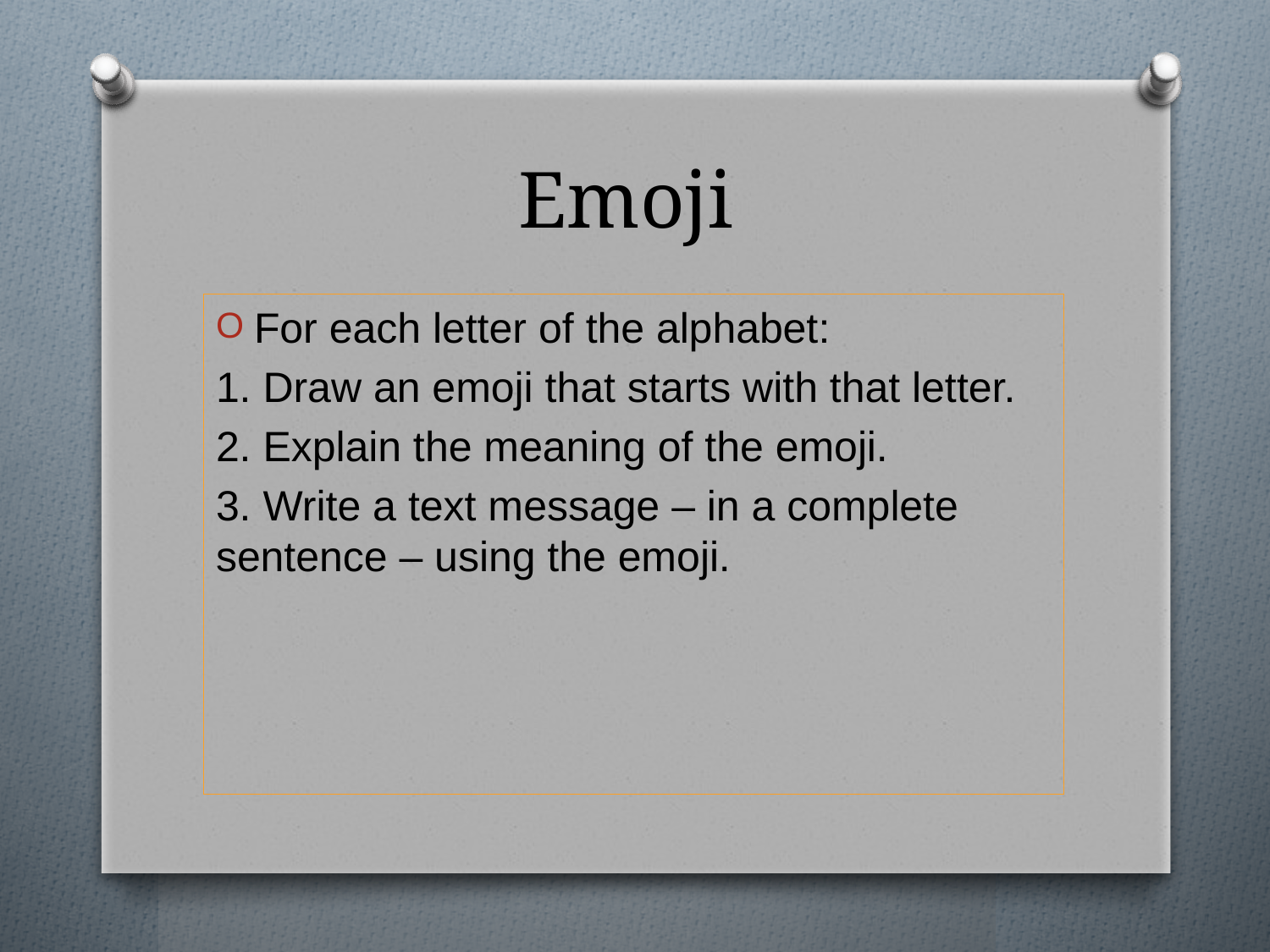

# Emoji
For each letter of the alphabet:
1. Draw an emoji that starts with that letter.
2. Explain the meaning of the emoji.
3. Write a text message – in a complete sentence – using the emoji.